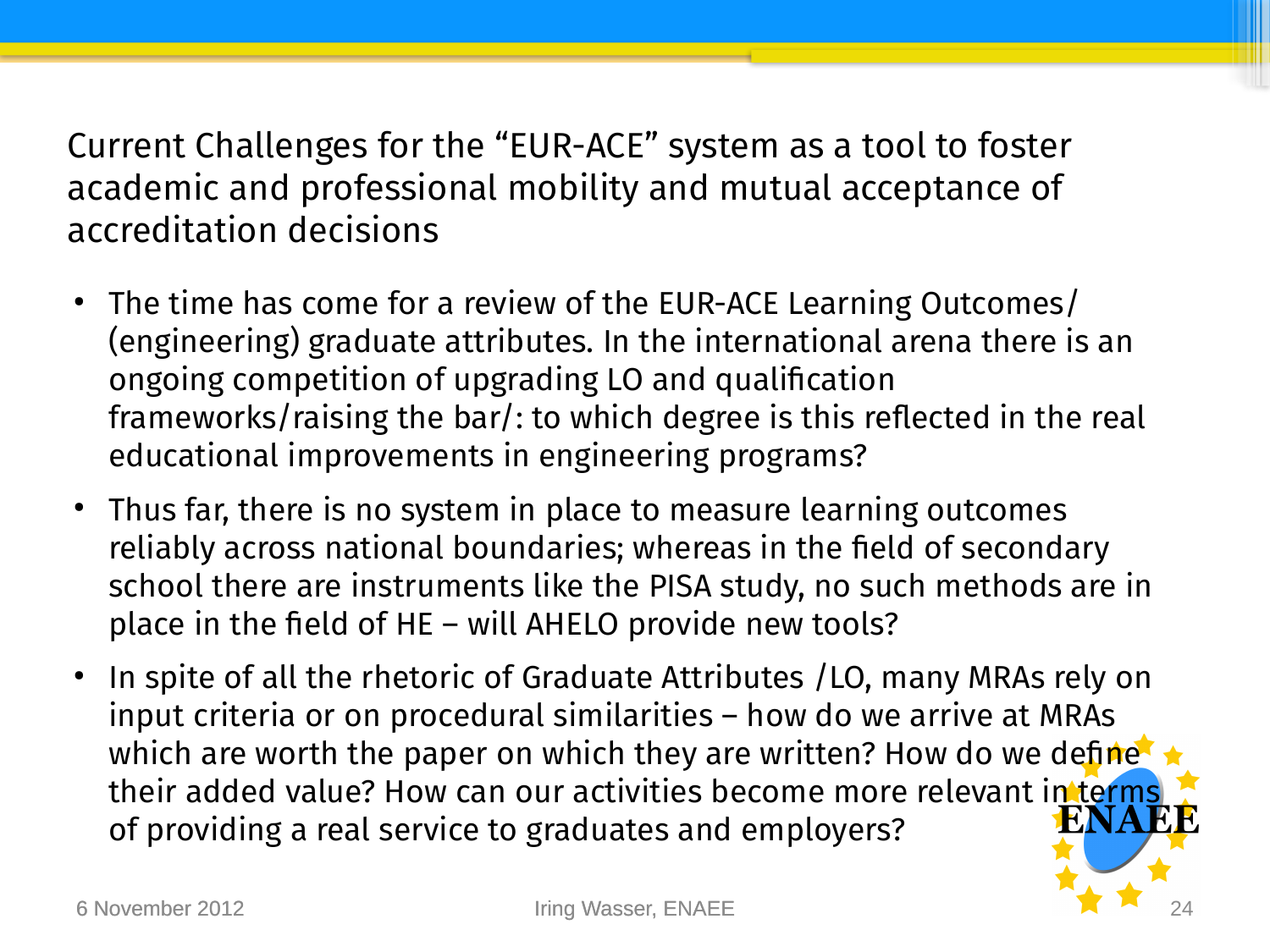

Current Challenges for the “EUR-ACE” system as a tool to foster academic and professional mobility and mutual acceptance of accreditation decisions
The time has come for a review of the EUR-ACE Learning Outcomes/ (engineering) graduate attributes. In the international arena there is an ongoing competition of upgrading LO and qualification frameworks/raising the bar/: to which degree is this reflected in the real educational improvements in engineering programs?
Thus far, there is no system in place to measure learning outcomes reliably across national boundaries; whereas in the field of secondary school there are instruments like the PISA study, no such methods are in place in the field of HE – will AHELO provide new tools?
In spite of all the rhetoric of Graduate Attributes /LO, many MRAs rely on input criteria or on procedural similarities – how do we arrive at MRAs which are worth the paper on which they are written? How do we define their added value? How can our activities become more relevant in terms of providing a real service to graduates and employers?
6 November 2012
6 November 2012
Iring Wasser, ENAEE
Iring Wasser, ENAEE
24